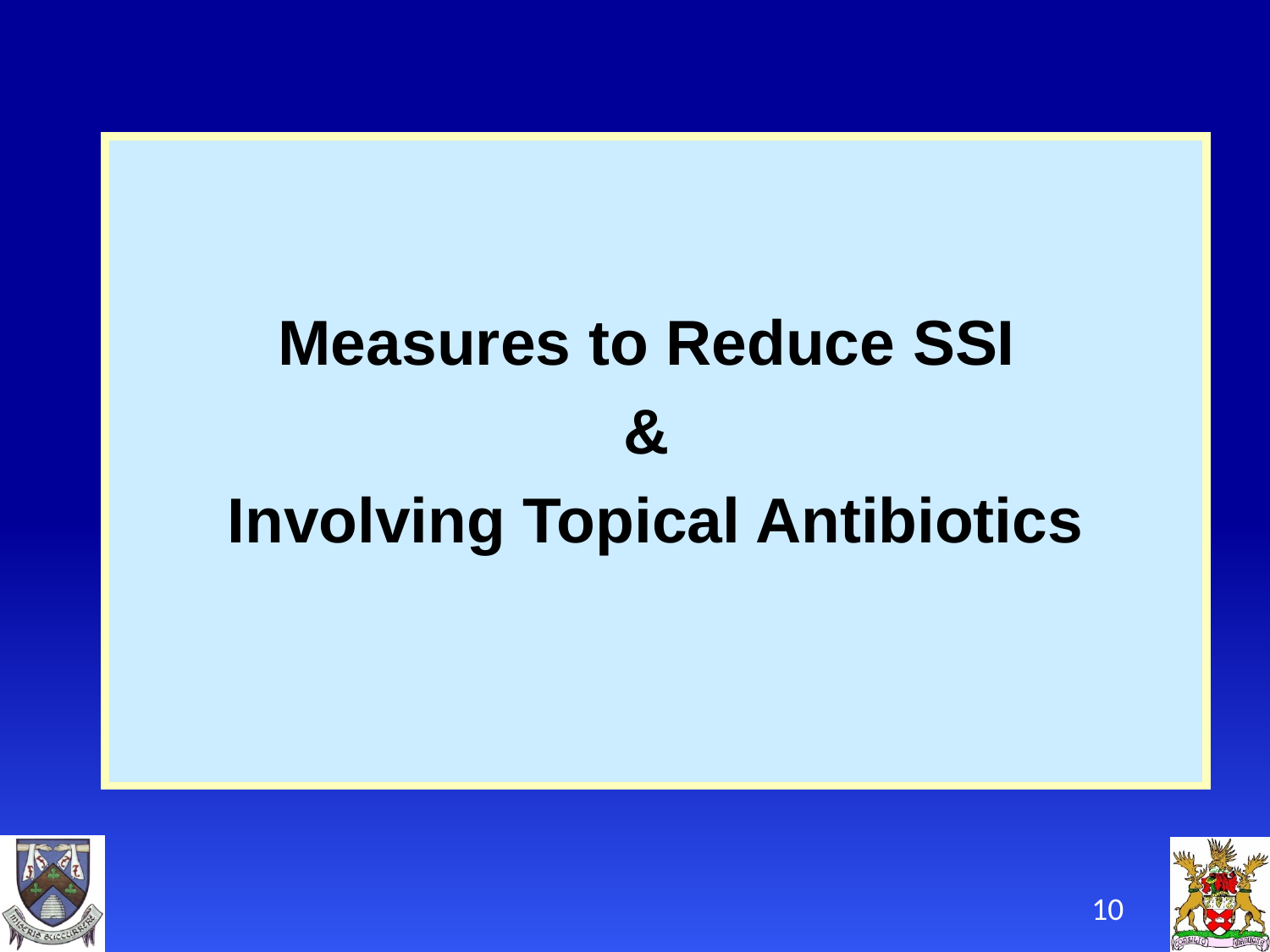

Measures to Reduce SSI
&
Involving Topical Antibiotics
10